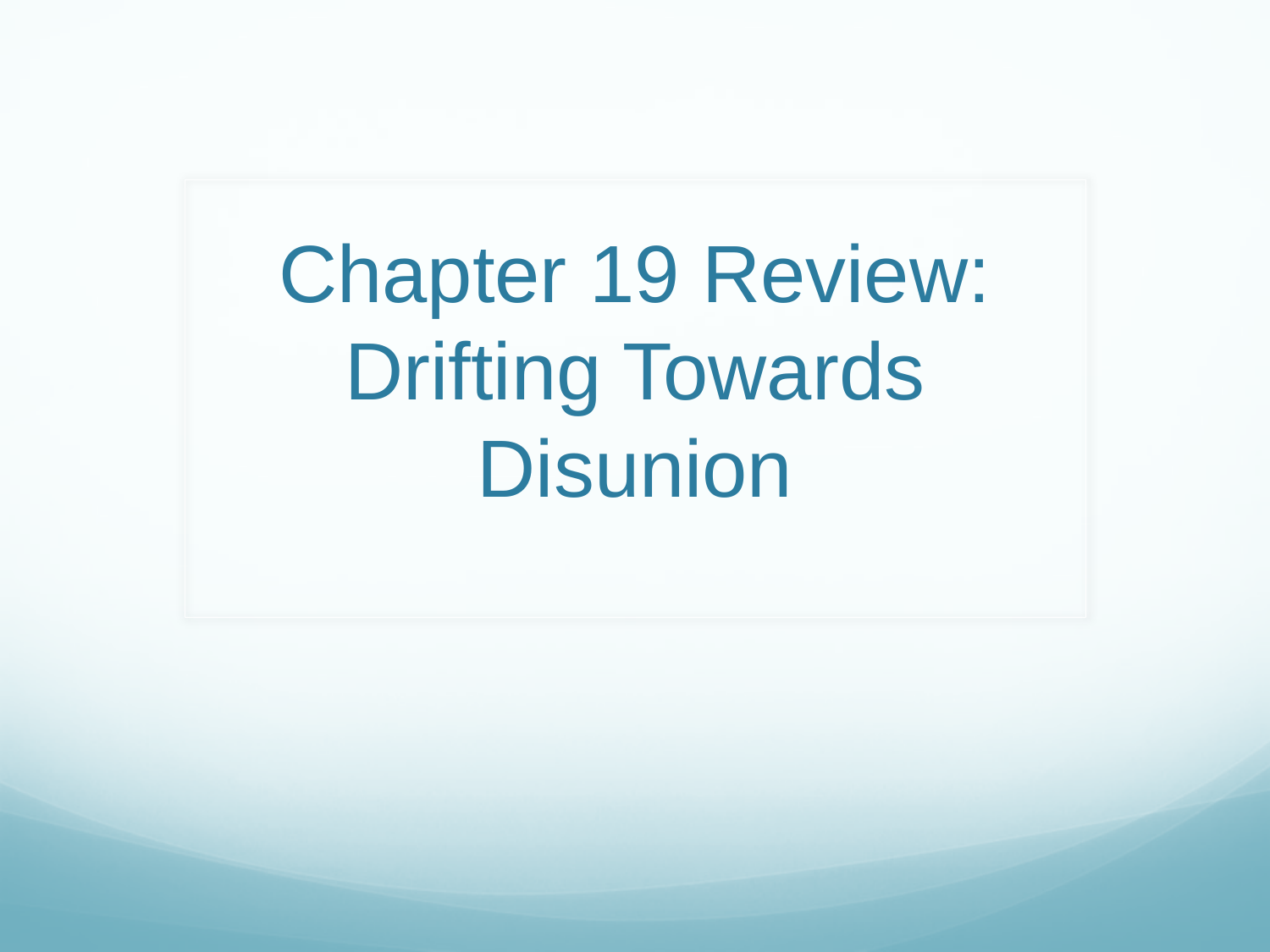

# Chapter 19 Review: Drifting Towards Disunion